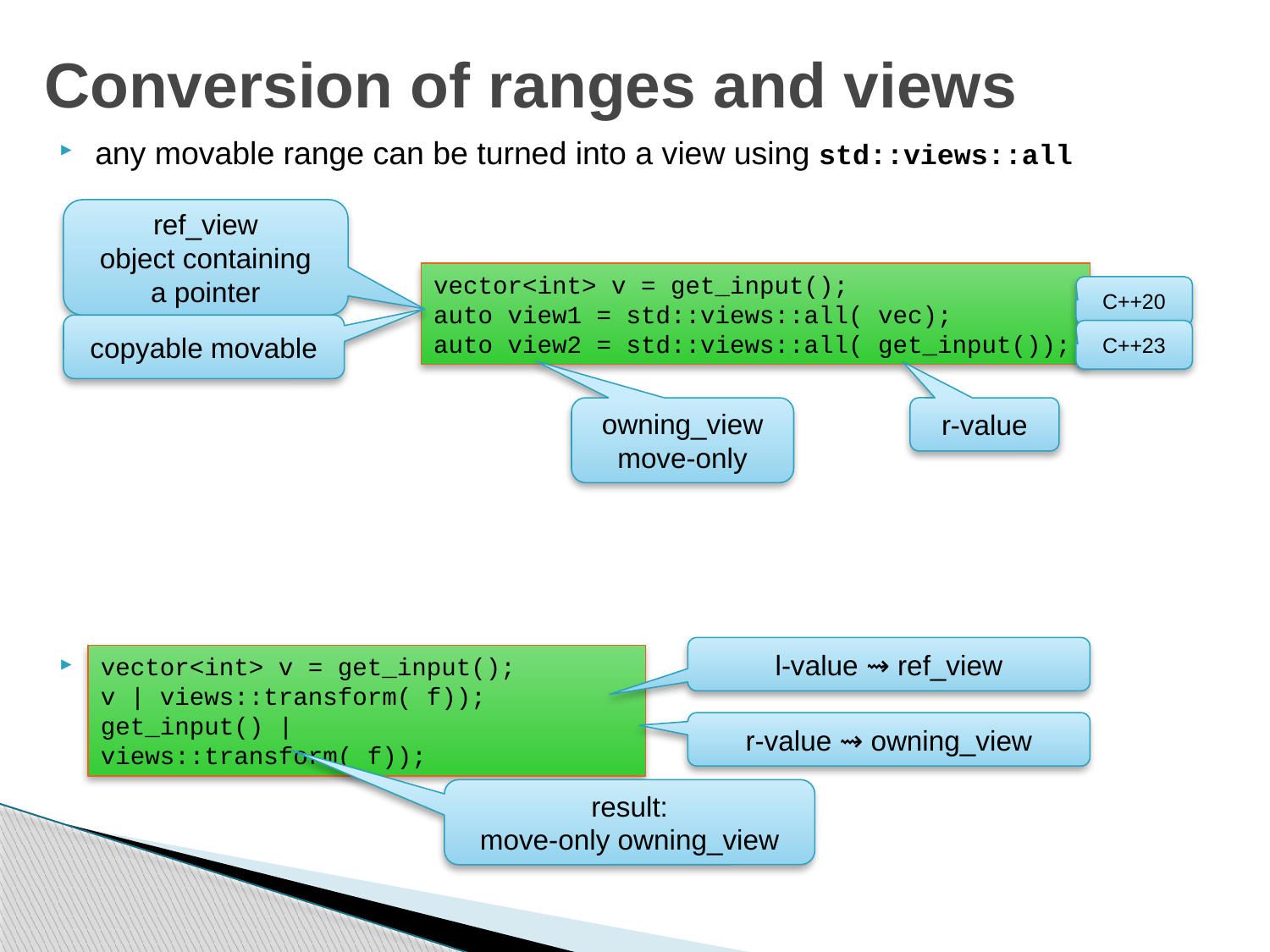

# Conversion of ranges and views
any movable range can be turned into a view using std::views::all

view adaptors
implicit conversion of arguments to views
pipes
ref_view
object containing
a pointer
vector<int> v = get_input();
auto view1 = std::views::all( vec);
auto view2 = std::views::all( get_input());
C++20
copyable movable
C++23
owning_view
move-only
r-value
l-value ⇝ ref_view
vector<int> v = get_input();
v | views::transform( f));
get_input() | views::transform( f));
r-value ⇝ owning_view
result:
move-only owning_view